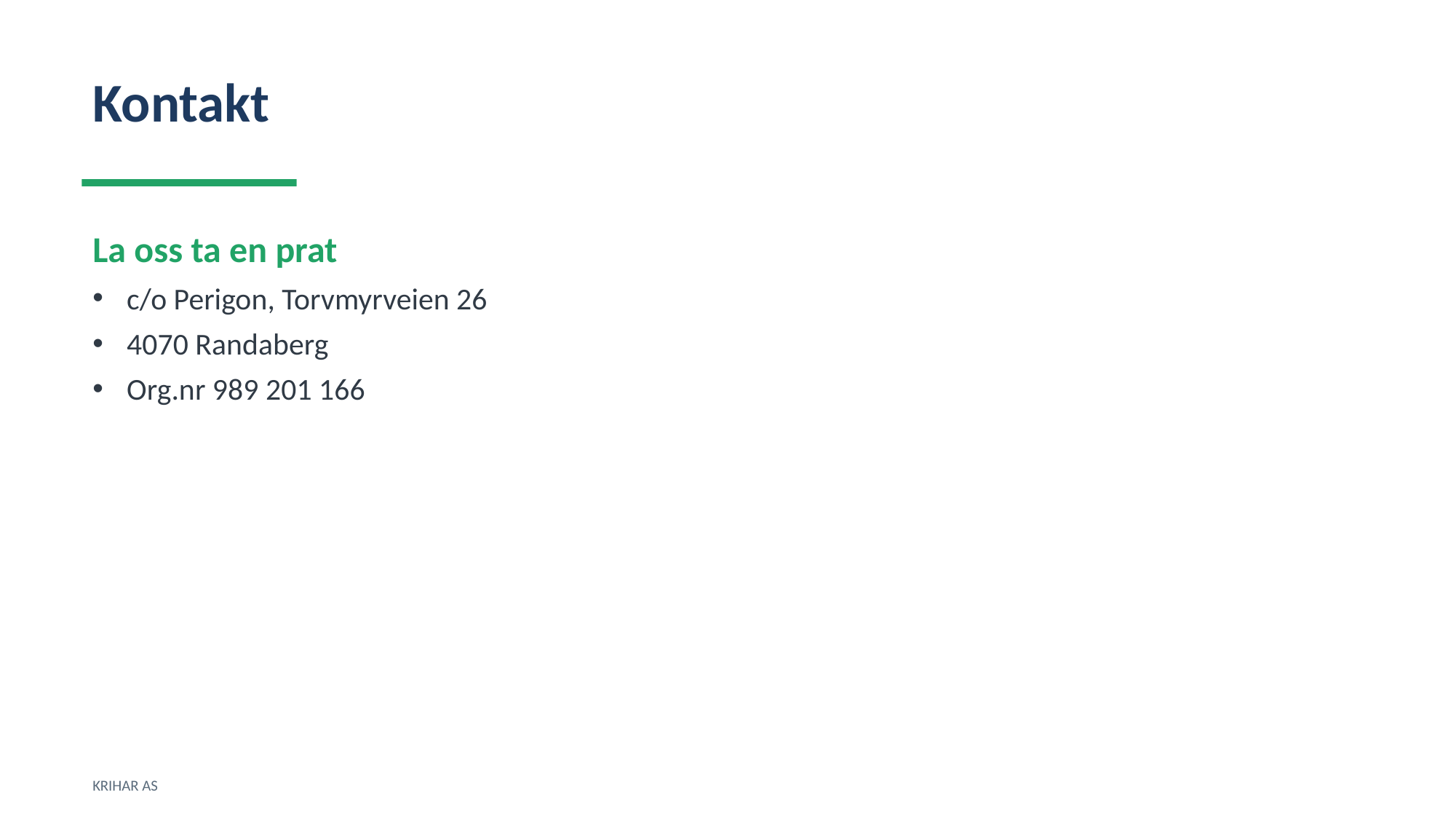

Kontakt

La oss ta en prat
c/o Perigon, Torvmyrveien 26
4070 Randaberg
Org.nr 989 201 166
KRIHAR AS